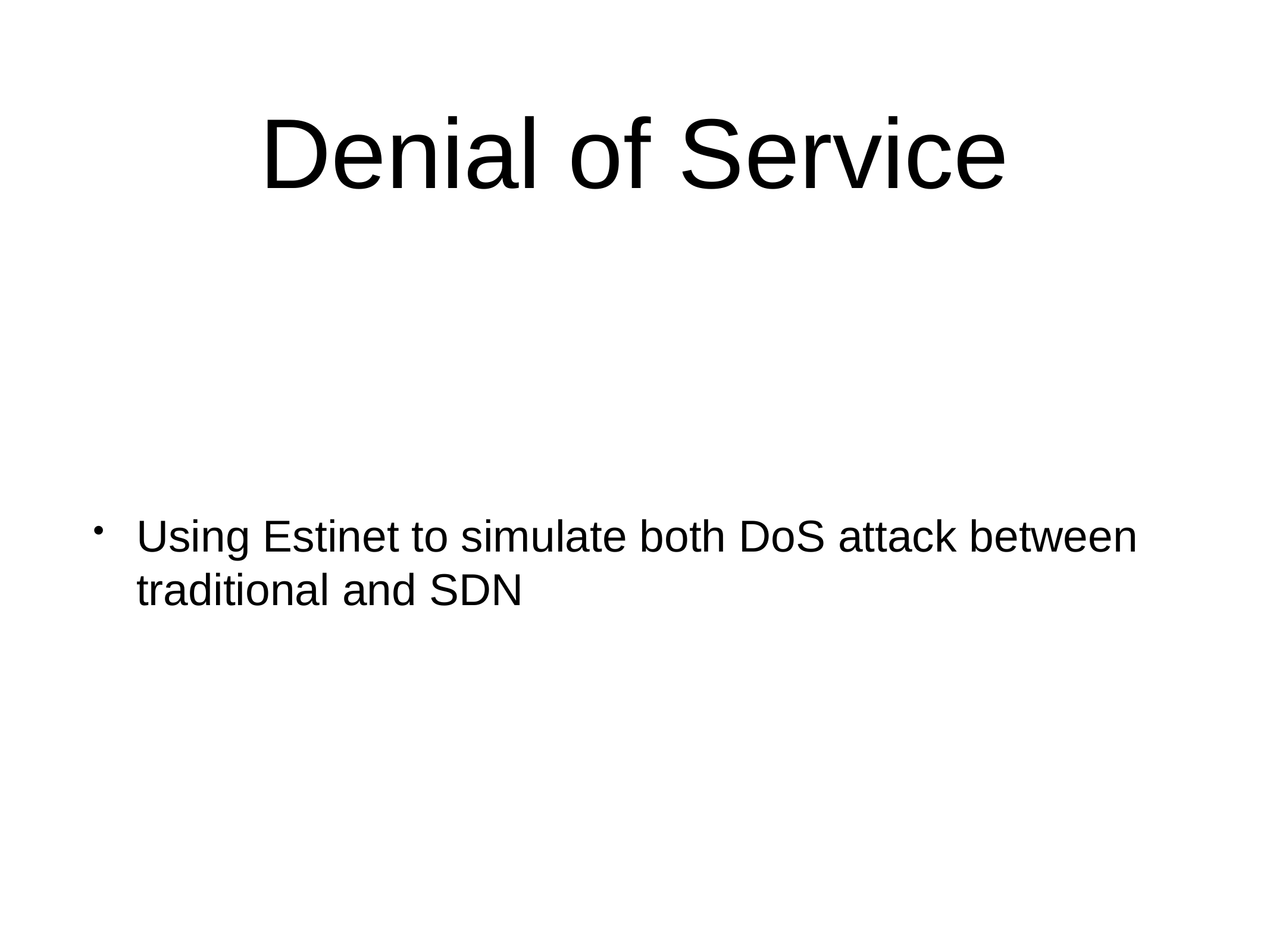

# Denial of Service
Using Estinet to simulate both DoS attack between traditional and SDN
13